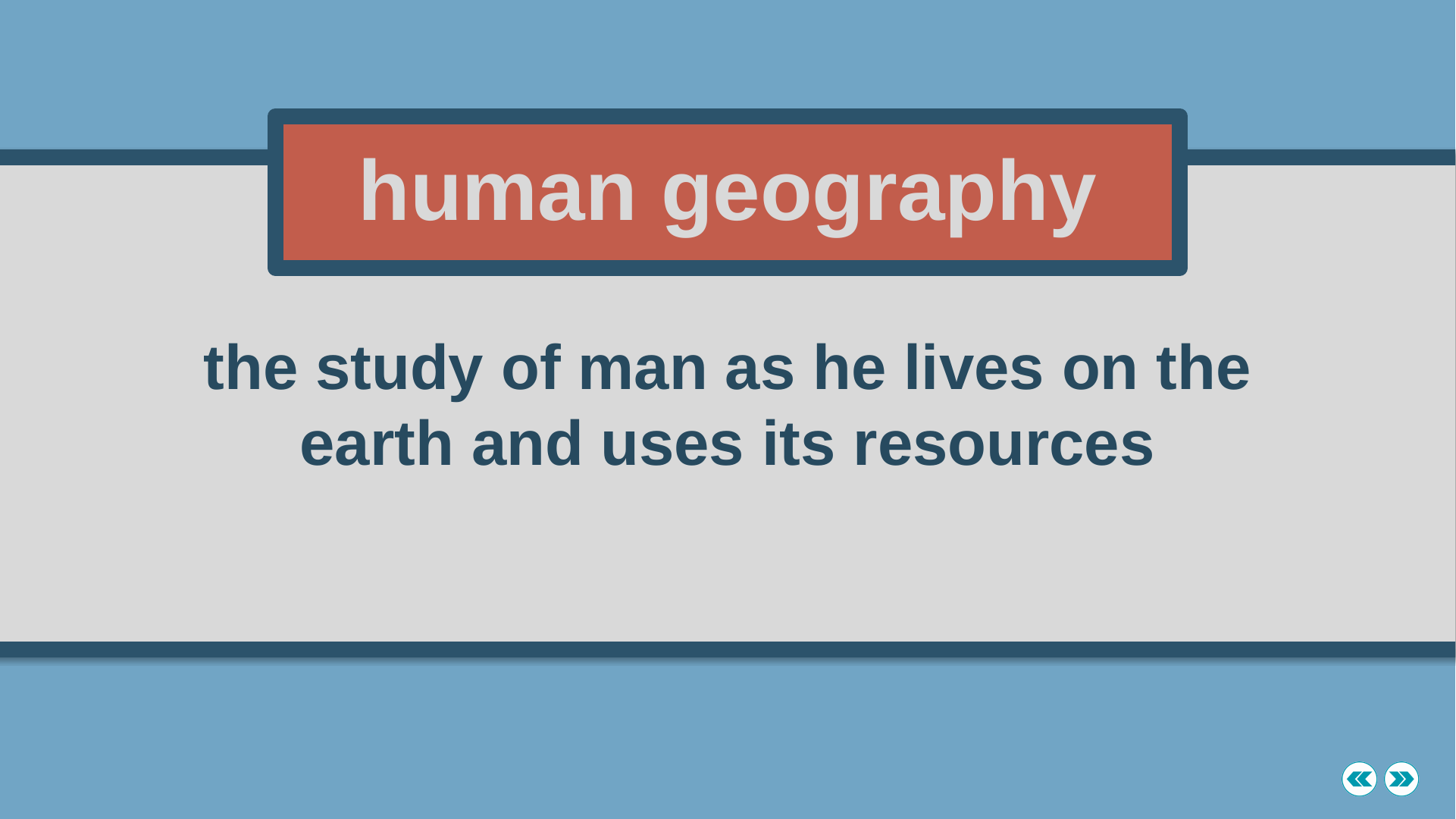

human geography
the study of man as he lives on the earth and uses its resources